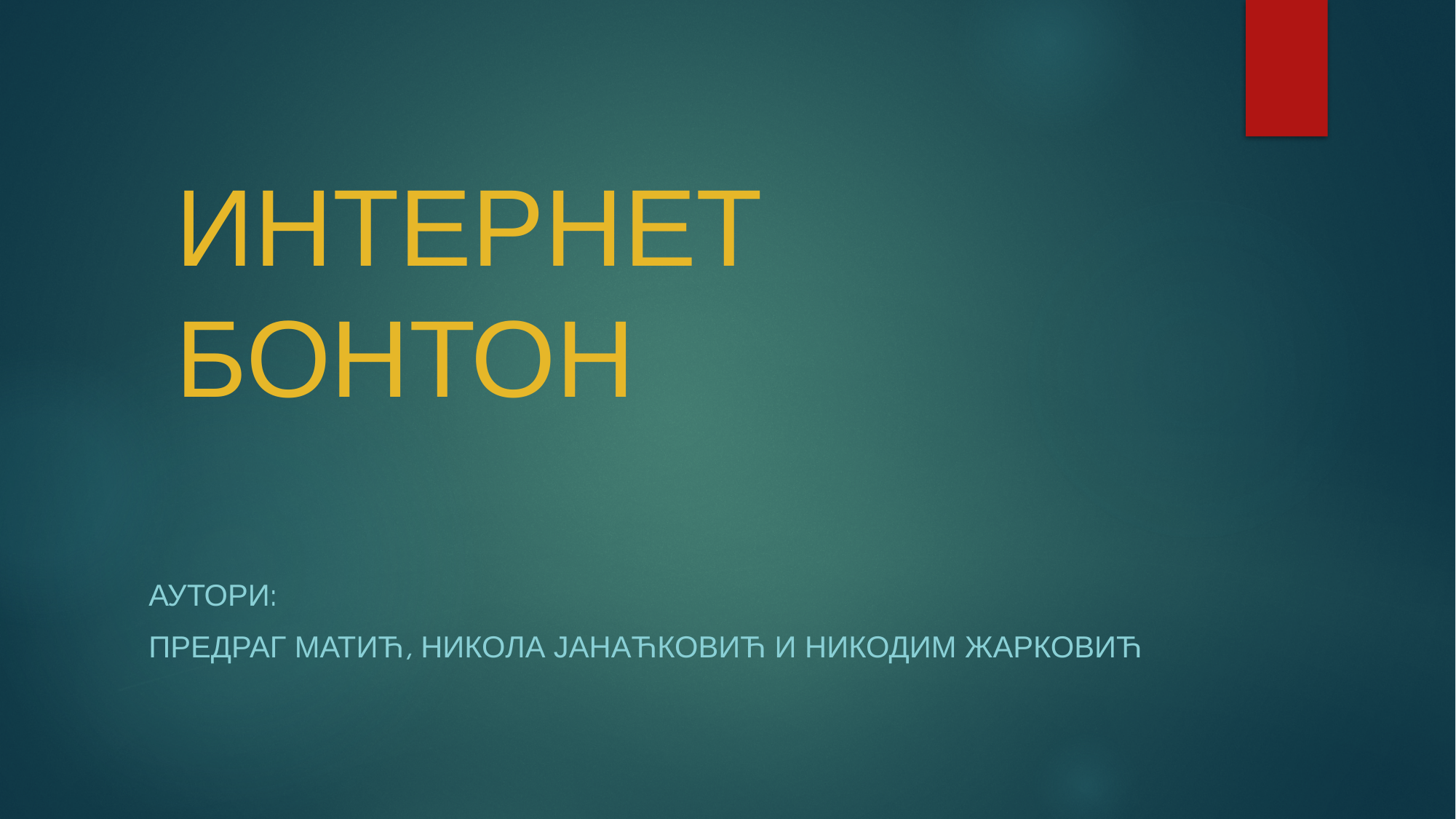

# ИНТЕРНЕТ БОНТОН
АУТОРИ:
прЕДРАГ МАТИЋ, НИКОЛА ЈАНАЋКОВИЋ И НИКОДИМ ЖАРКОВИЋ